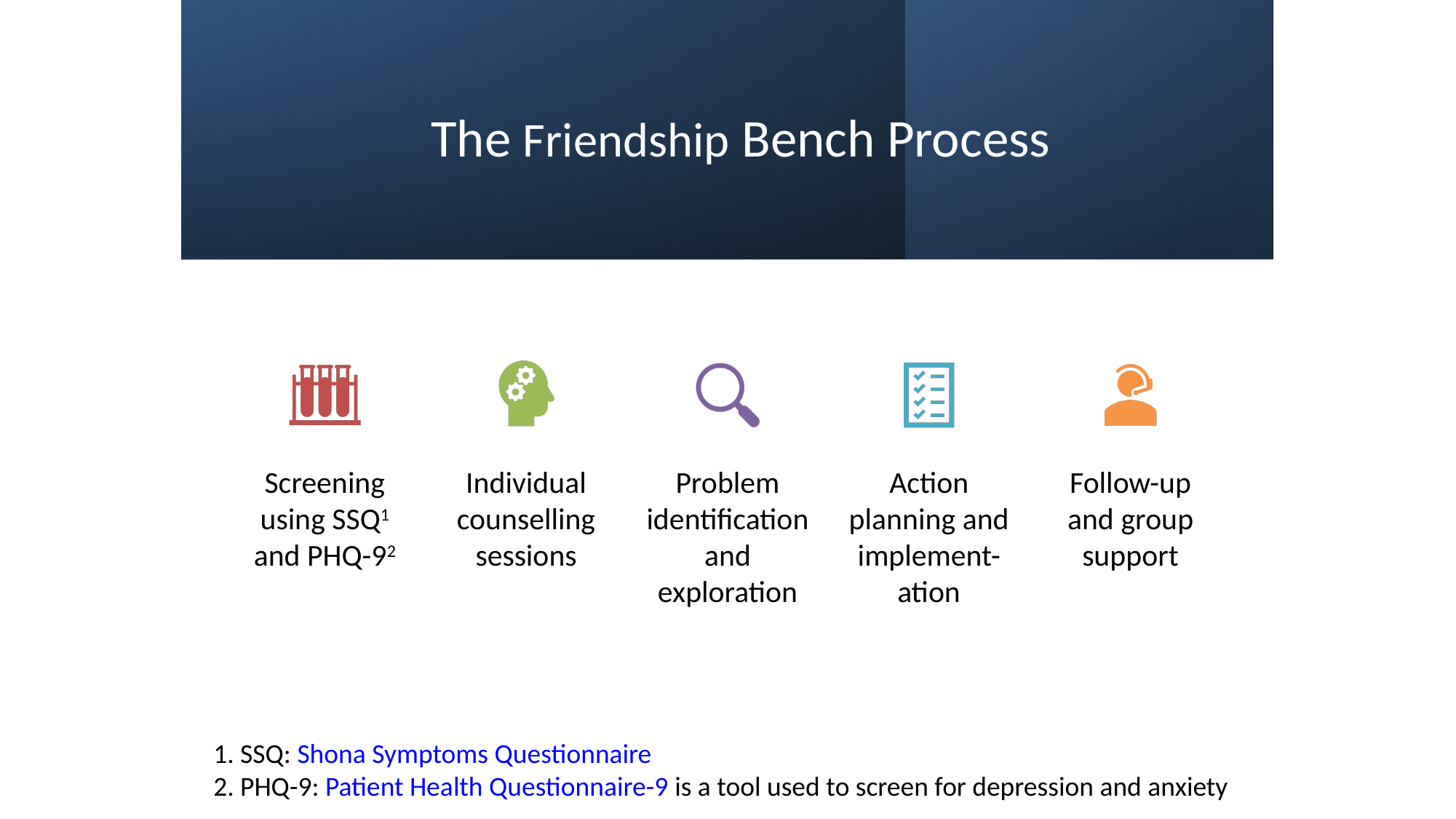

# The Friendship Bench Process
Screening using SSQ1 and PHQ-92
Individual counselling sessions
Problem identification and exploration
Action planning and implement-ation
Follow-up and group support
1. SSQ: Shona Symptoms Questionnaire
2. PHQ-9: Patient Health Questionnaire-9 is a tool used to screen for depression and anxiety